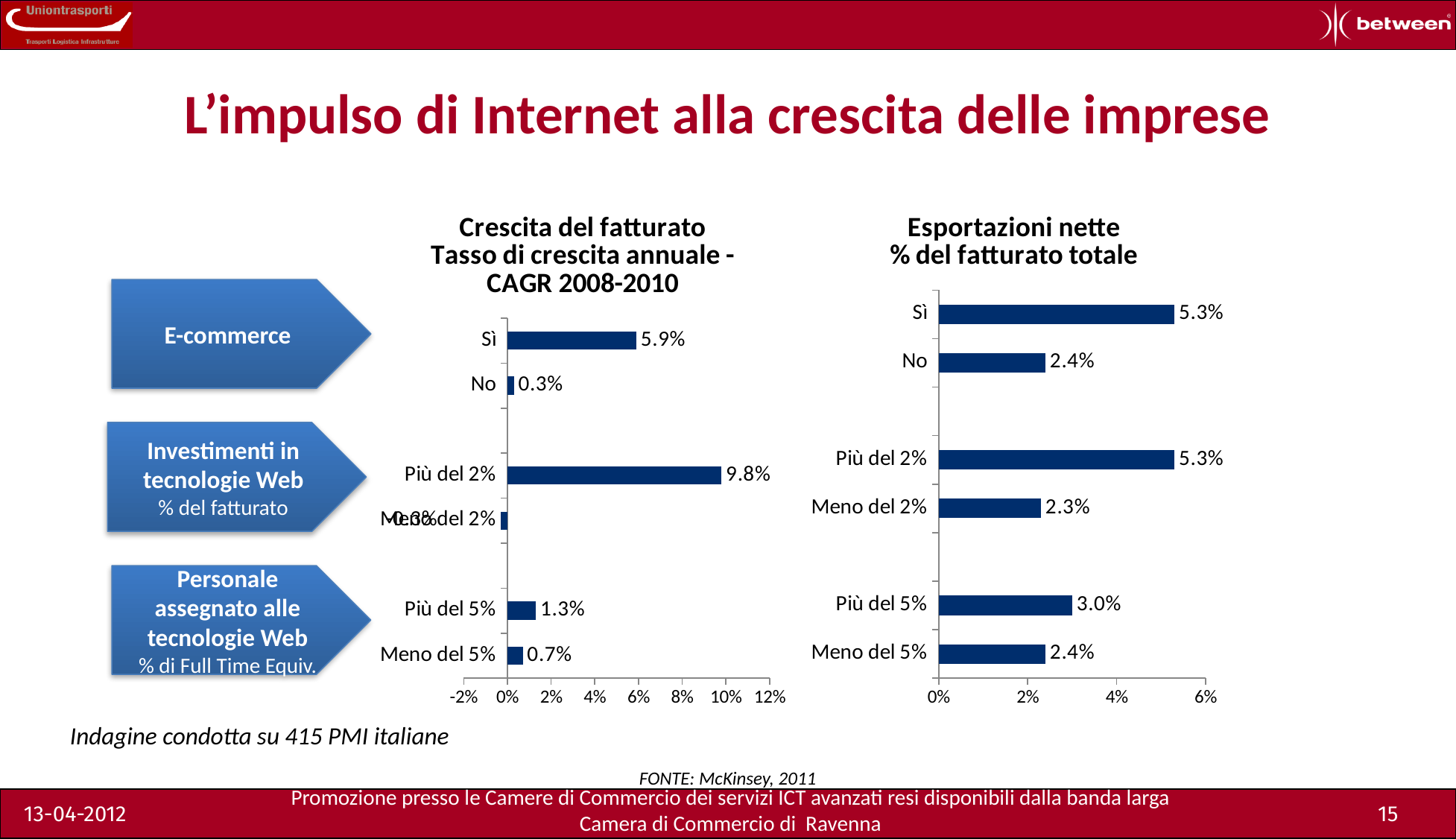

# L’impulso di Internet alla crescita delle imprese

### Chart: Crescita del fatturato
Tasso di crescita annuale - CAGR 2008-2010

| Category | Crescita del fatturato CAGR 2008-2010 |
|---|---|
| Meno del 5% | 0.00700000000000001 |
| Più del 5% | 0.013 |
|  | None |
| Meno del 2% | -0.00300000000000001 |
| Più del 2% | 0.0980000000000002 |
|  | None |
| No | 0.00300000000000001 |
| Sì | 0.0590000000000002 |

### Chart: Esportazioni nette
% del fatturato totale

| Category | Esportazioni nette % del fatturato totale |
|---|---|
| Meno del 5% | 0.024 |
| Più del 5% | 0.03 |
|  | None |
| Meno del 2% | 0.023 |
| Più del 2% | 0.053 |
|  | None |
| No | 0.024 |
| Sì | 0.053 |
E-commerce
Investimenti in tecnologie Web
% del fatturato
Personale assegnato alle tecnologie Web
% di Full Time Equiv.
Indagine condotta su 415 PMI italiane
FONTE: McKinsey, 2011